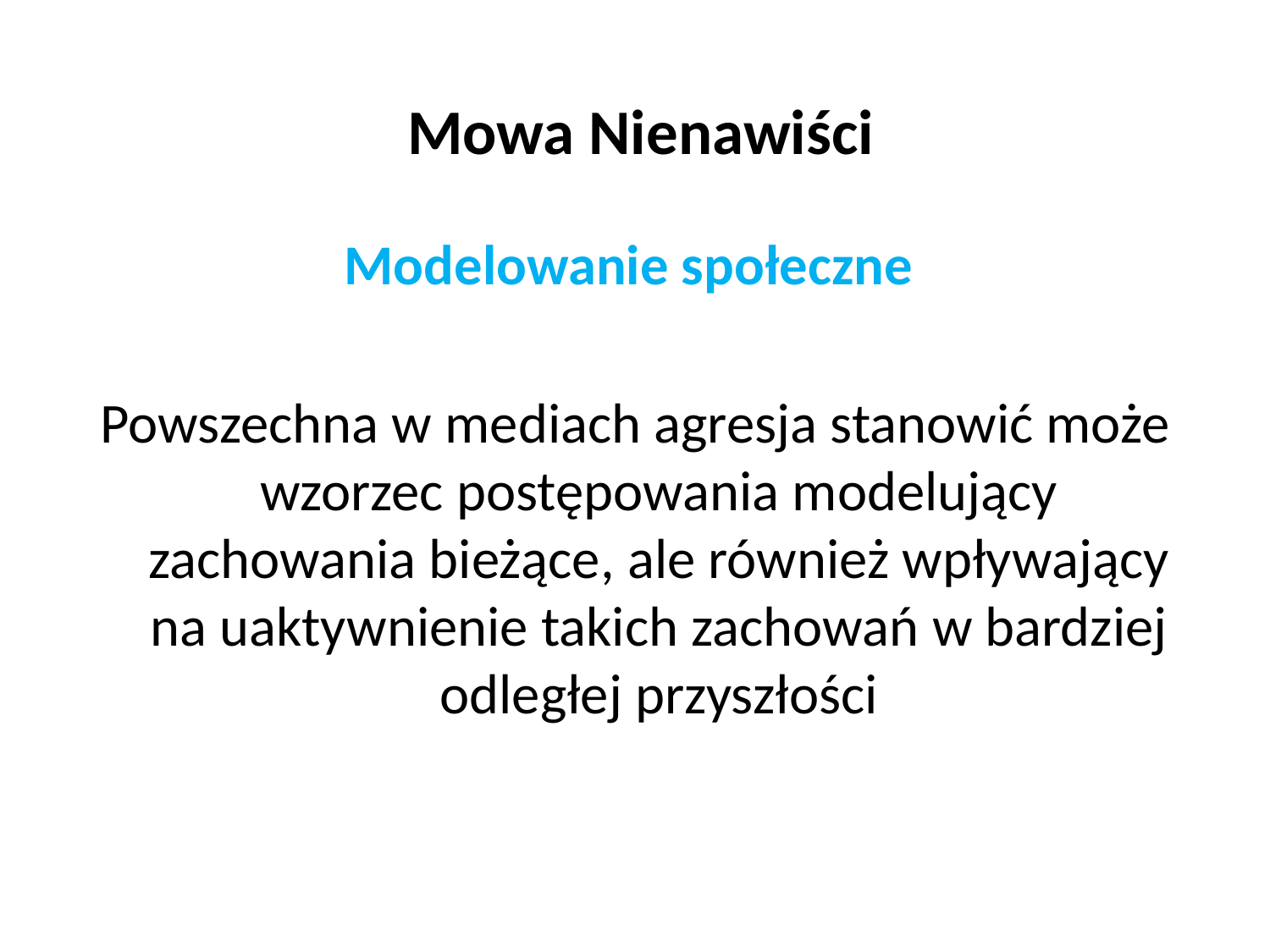

# Mowa Nienawiści
Modelowanie społeczne

Powszechna w mediach agresja stanowić może wzorzec postępowania modelujący zachowania bieżące, ale również wpływający na uaktywnienie takich zachowań w bardziej odległej przyszłości